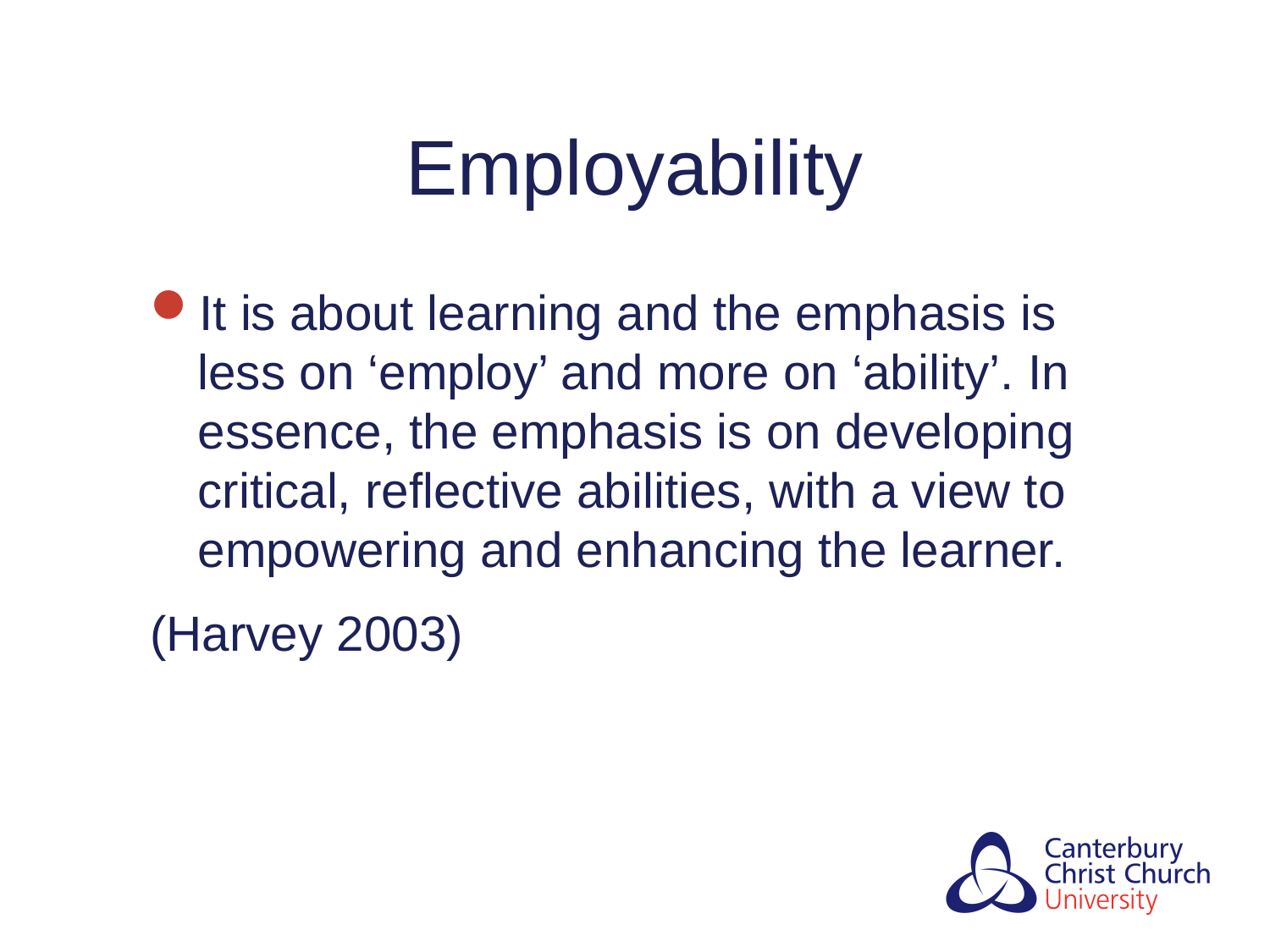

# Employability
It is about learning and the emphasis is less on ‘employ’ and more on ‘ability’. In essence, the emphasis is on developing critical, reflective abilities, with a view to empowering and enhancing the learner.
(Harvey 2003)